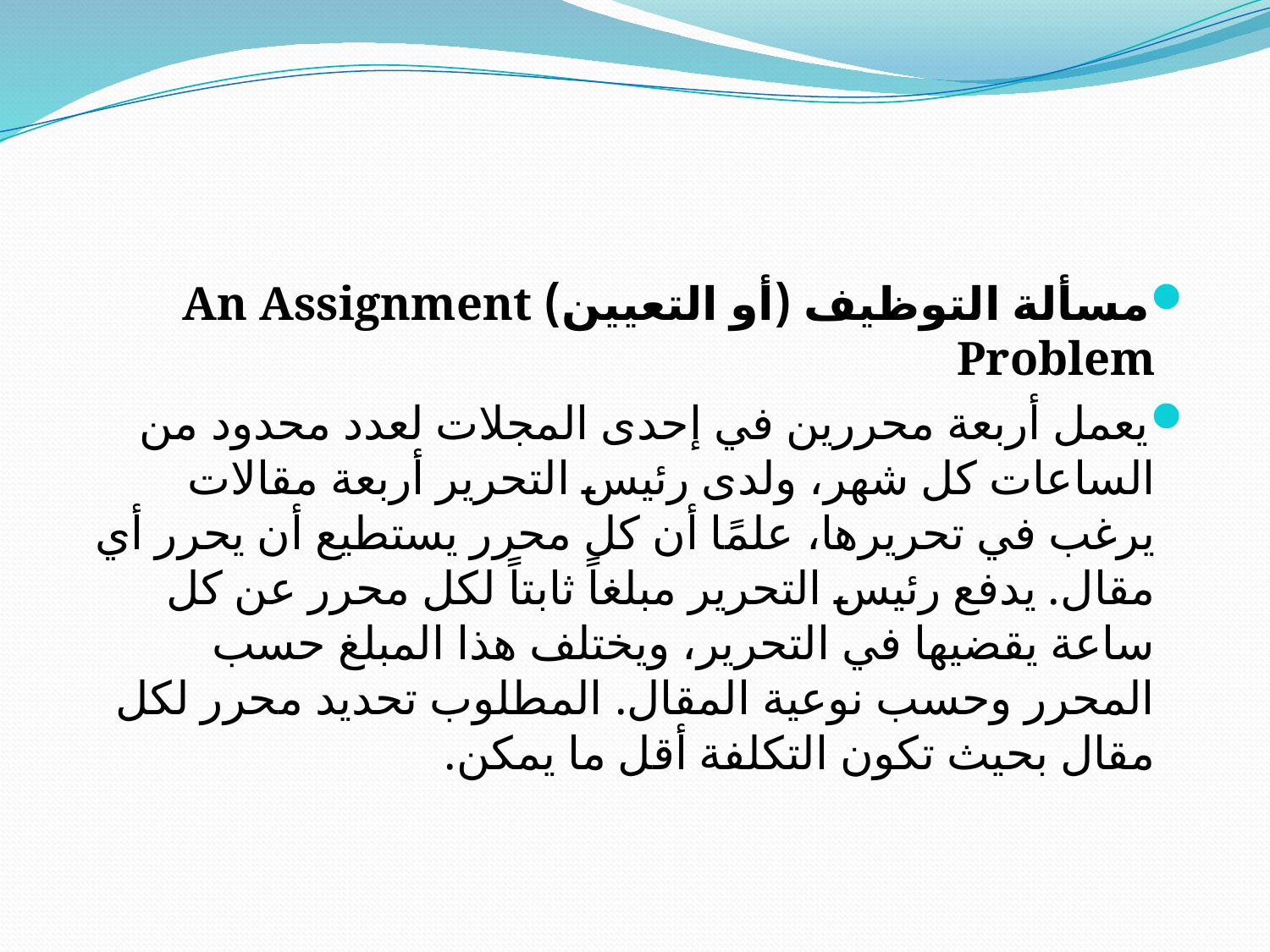

#
مسألة التوظيف (أو التعيين) An Assignment Problem
يعمل أربعة محررين في إحدى المجلات لعدد محدود من الساعات كل شهر، ولدى رئيس التحرير أربعة مقالات يرغب في تحريرها، علمًا أن كل محرر يستطيع أن يحرر أي مقال. يدفع رئيس التحرير مبلغاً ثابتاً لكل محرر عن كل ساعة يقضيها في التحرير، ويختلف هذا المبلغ حسب المحرر وحسب نوعية المقال. المطلوب تحديد محرر لكل مقال بحيث تكون التكلفة أقل ما يمكن.